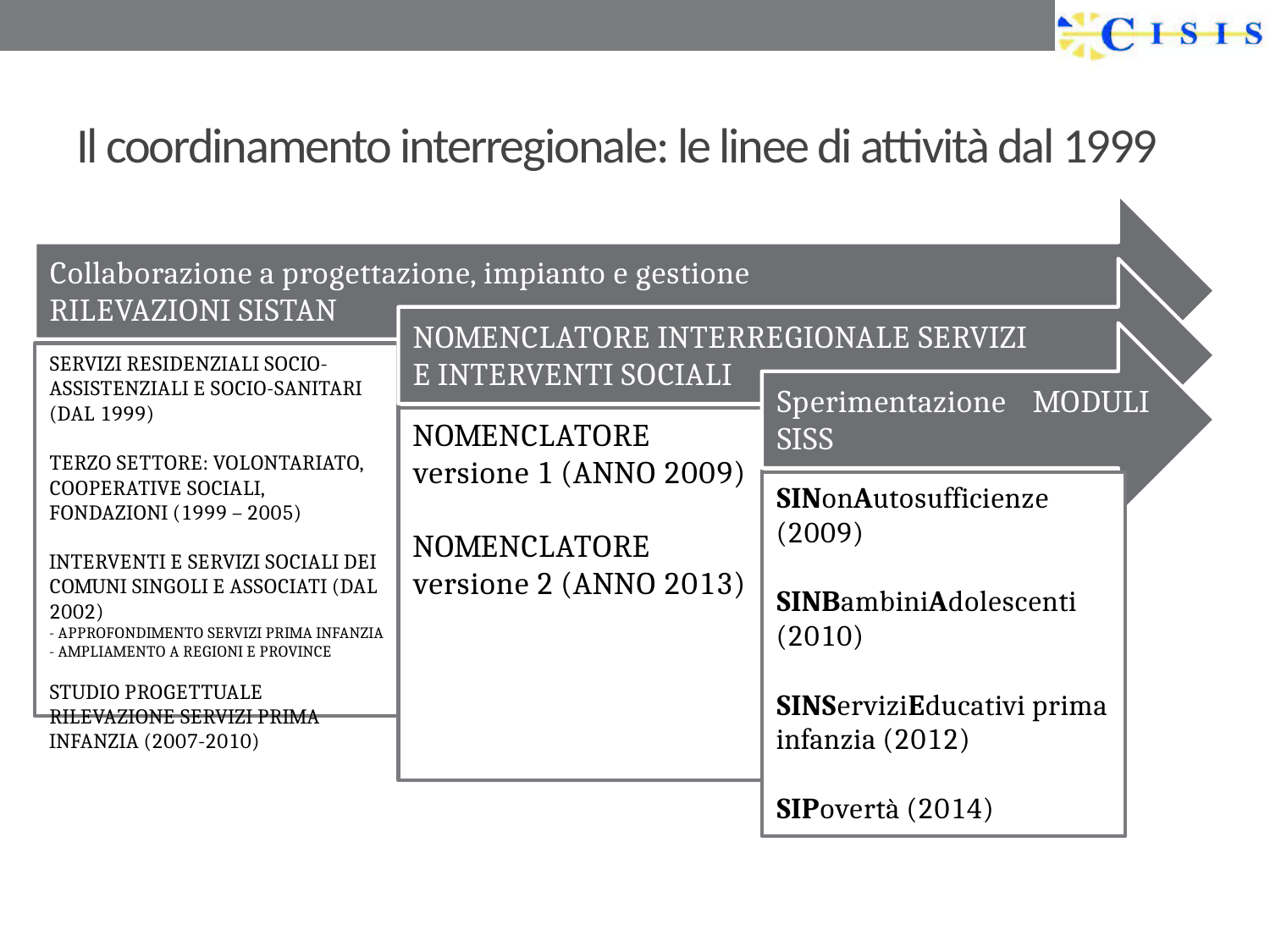

# Il coordinamento interregionale: le linee di attività dal 1999
Collaborazione a progettazione, impianto e gestione
RILEVAZIONI SISTAN
INTERVENTI E SERVIZI SOCIALI DEI COMUNI SINGOLI E ASSOCIATI (DAL 2002)
- APPROFONDIMENTO SERVIZI PRIMA INFANZIA
- AMPLIAMENTO A REGIONI E PROVINCE
STUDIO PROGETTUALE RILEVAZIONE SERVIZI PRIMA INFANZIA (2007-2010)
NOMENCLATORE INTERREGIONALE SERVIZI
E INTERVENTI SOCIALI
NOMENCLATORE versione 2 (ANNO 2013)
SINonAutosufficienze (2009)
SINBambiniAdolescenti (2010)
SINServiziEducativi prima infanzia (2012)
SIPovertà (2014)